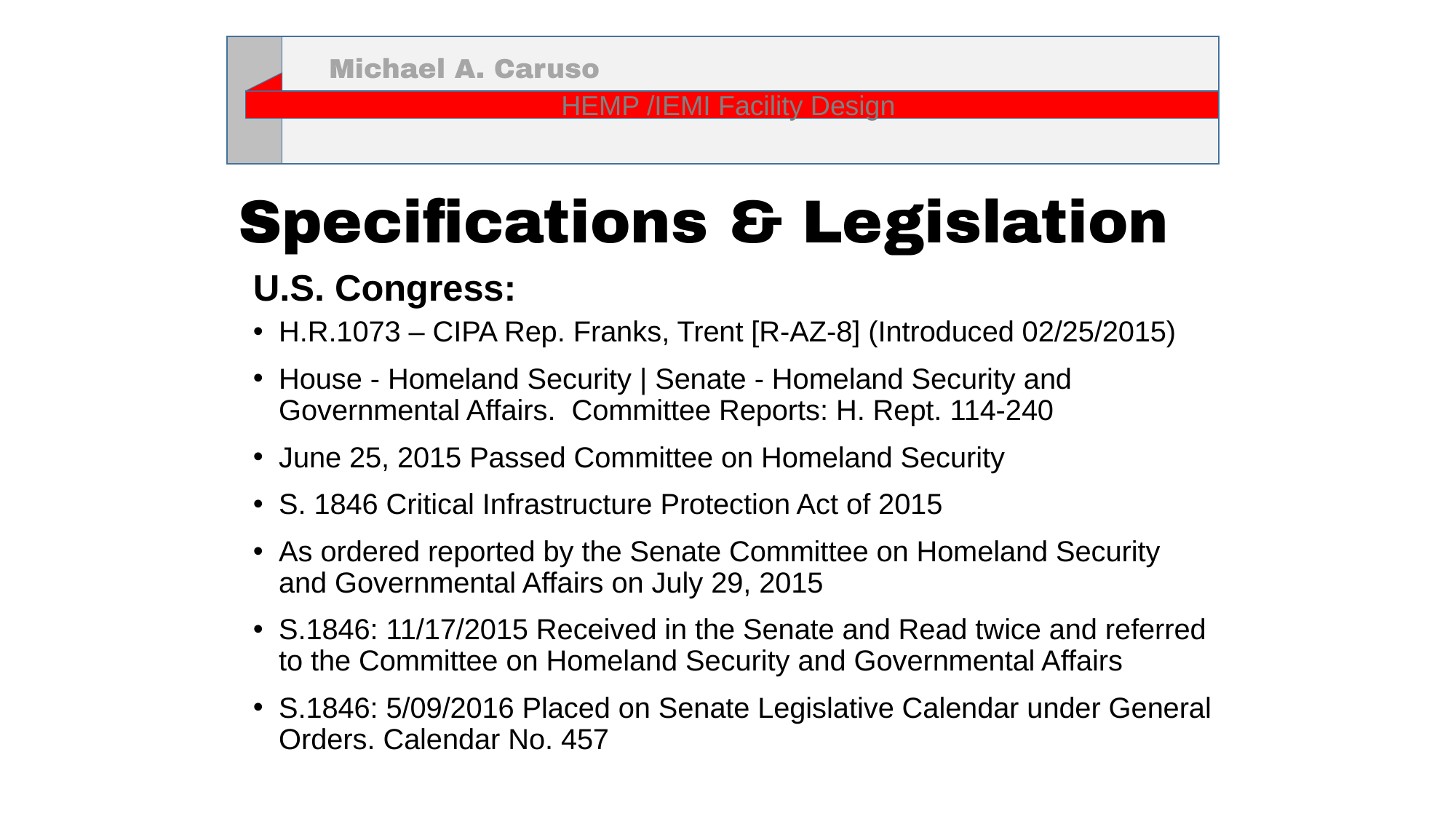

Michael A. Caruso

HEMP /IEMI Facility Design
# Specifications & Legislation
U.S. Congress:
H.R.1073 – CIPA Rep. Franks, Trent [R-AZ-8] (Introduced 02/25/2015)
House - Homeland Security | Senate - Homeland Security and Governmental Affairs.  Committee Reports: H. Rept. 114-240
June 25, 2015 Passed Committee on Homeland Security
S. 1846 Critical Infrastructure Protection Act of 2015
As ordered reported by the Senate Committee on Homeland Security and Governmental Affairs on July 29, 2015
S.1846: 11/17/2015 Received in the Senate and Read twice and referred to the Committee on Homeland Security and Governmental Affairs
S.1846: 5/09/2016 Placed on Senate Legislative Calendar under General Orders. Calendar No. 457